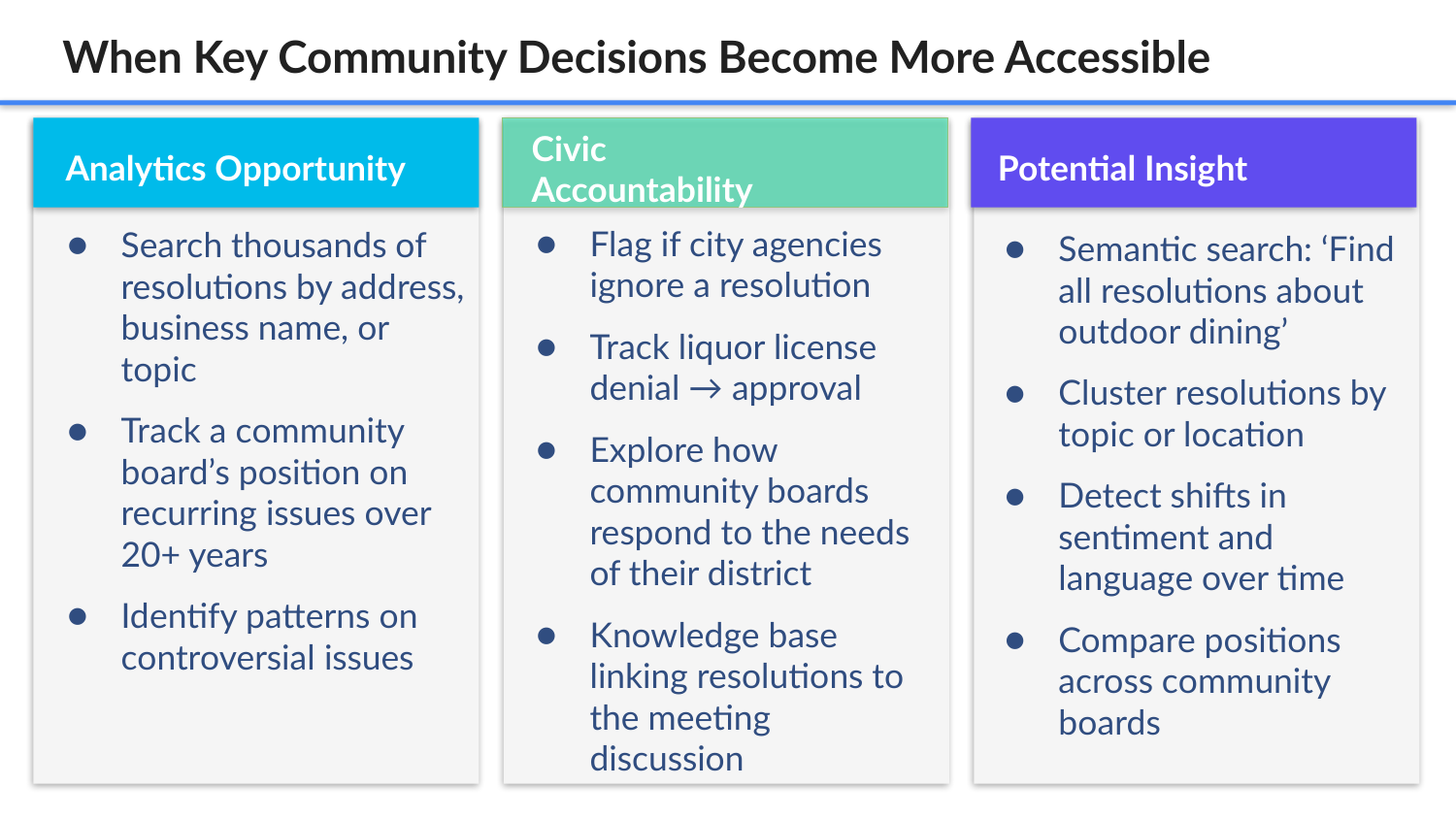

When Key Community Decisions Become More Accessible

Civic
Accountability
Potential Insight
Analytics Opportunity
With NLP / Embeddings
Flag if city agencies ignore a resolution
Track liquor license denial → approval
Explore how community boards respond to the needs of their district
Knowledge base linking resolutions to the meeting discussion
Search thousands of resolutions by address, business name, or topic
Track a community board’s position on recurring issues over 20+ years
Identify patterns on controversial issues
Semantic search: ‘Find all resolutions about outdoor dining’
Cluster resolutions by topic or location
Detect shifts in sentiment and language over time
Compare positions across community boards